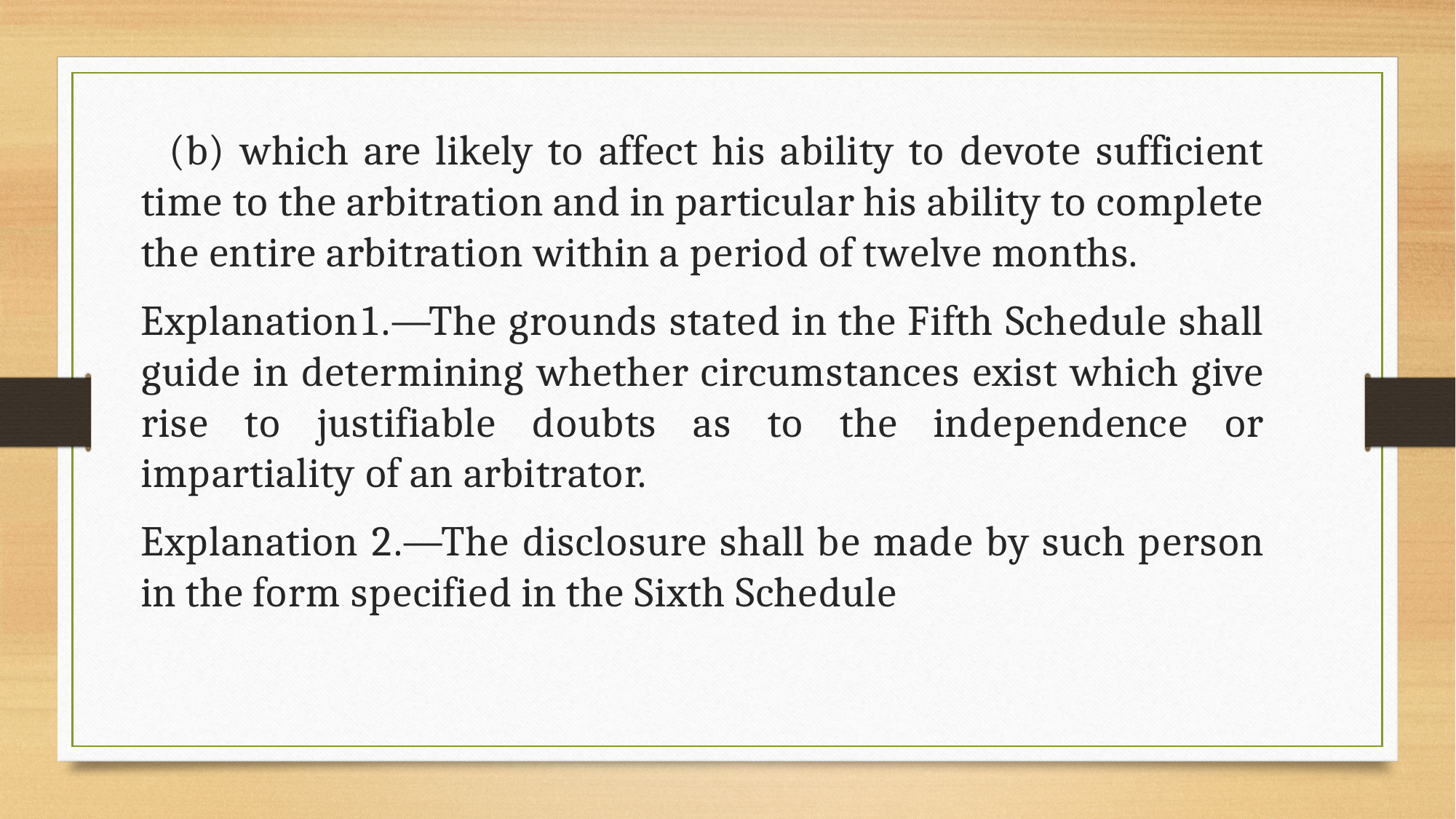

(b) which are likely to affect his ability to devote sufficient time to the arbitration and in particular his ability to complete the entire arbitration within a period of twelve months.
Explanation1.—The grounds stated in the Fifth Schedule shall guide in determining whether circumstances exist which give rise to justifiable doubts as to the independence or impartiality of an arbitrator.
Explanation 2.—The disclosure shall be made by such person in the form specified in the Sixth Schedule